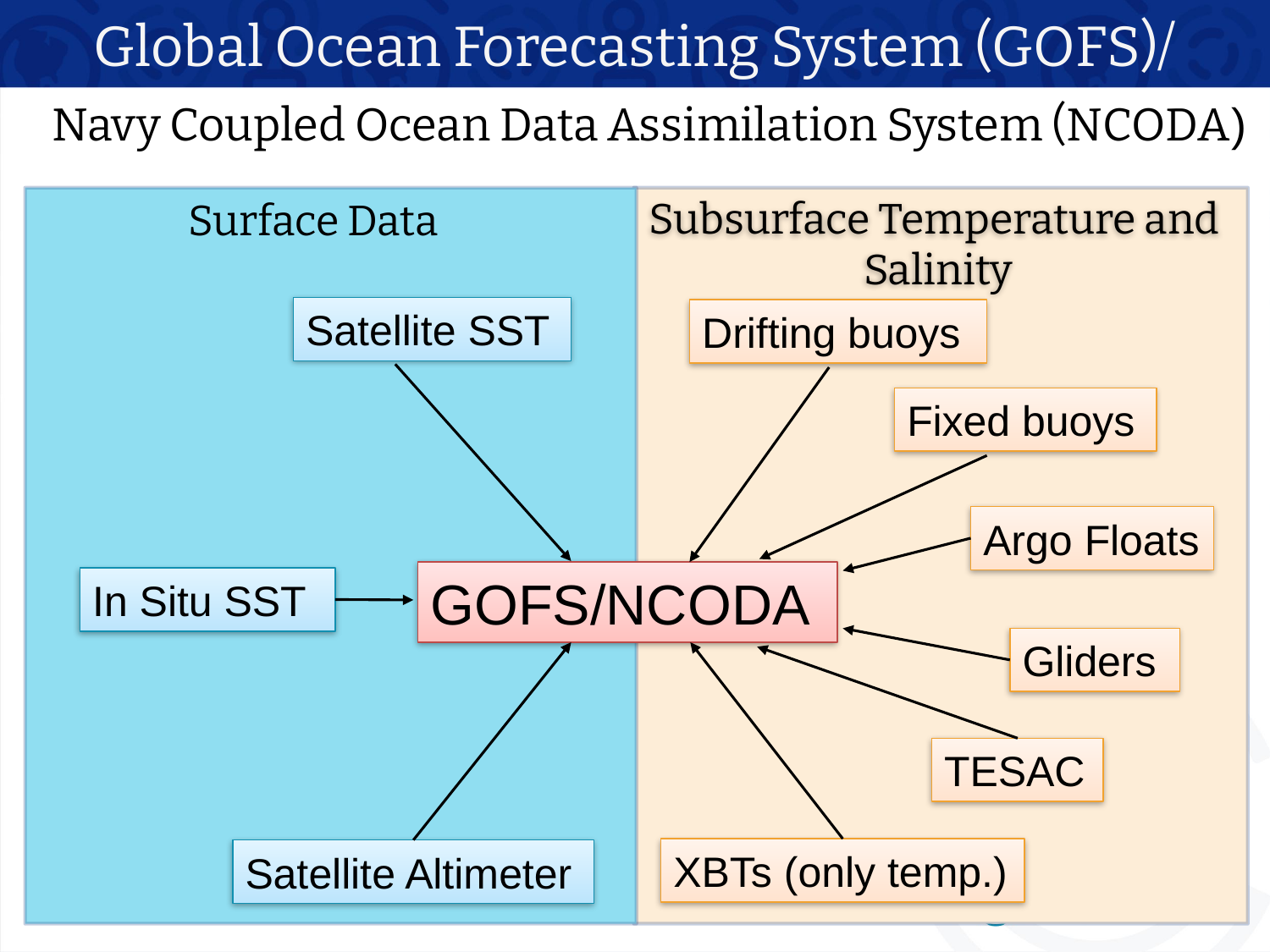

# Global Ocean Forecasting System (GOFS)/
Navy Coupled Ocean Data Assimilation System (NCODA)
Subsurface Temperature and
Salinity
Surface Data

Satellite SST
Drifting buoys
Fixed buoys
Argo Floats
GOFS/NCODA
In Situ SST
Gliders
TESAC
XBTs (only temp.)
Satellite Altimeter